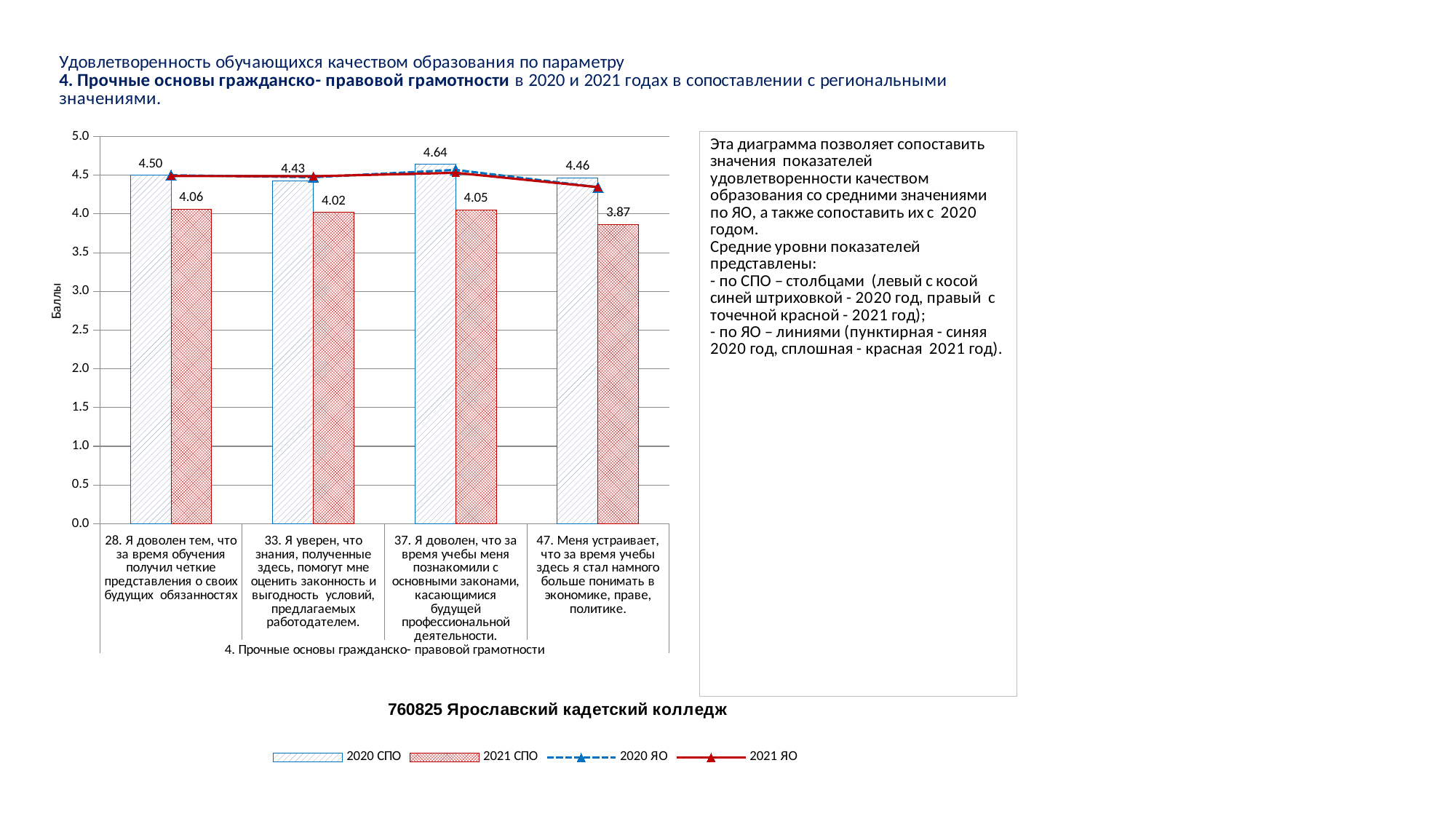

### Chart

| Category | 2020 СПО | 2021 СПО | 2020 ЯО | 2021 ЯО |
|---|---|---|---|---|
| 28. Я доволен тем, что за время обучения получил четкие представления о своих будущих  обязанностях  | 4.5 | 4.064039408866995 | 4.499868938401049 | 4.489587654525844 |
| 33. Я уверен, что знания, полученные здесь, помогут мне оценить законность и выгодность  условий, предлагаемых работодателем. | 4.428571428571429 | 4.019704433497537 | 4.474180865006553 | 4.486020077988883 |
| 37. Я доволен, что за время учебы меня познакомили с основными законами, касающимися будущей профессиональной деятельности. | 4.642857142857143 | 4.054187192118227 | 4.5682830930537355 | 4.531320003318676 |
| 47. Меня устраивает, что за время учебы здесь я стал намного больше понимать в экономике, праве, политике. | 4.464285714285714 | 3.8669950738916254 | 4.345478374836173 | 4.34605492408529 |